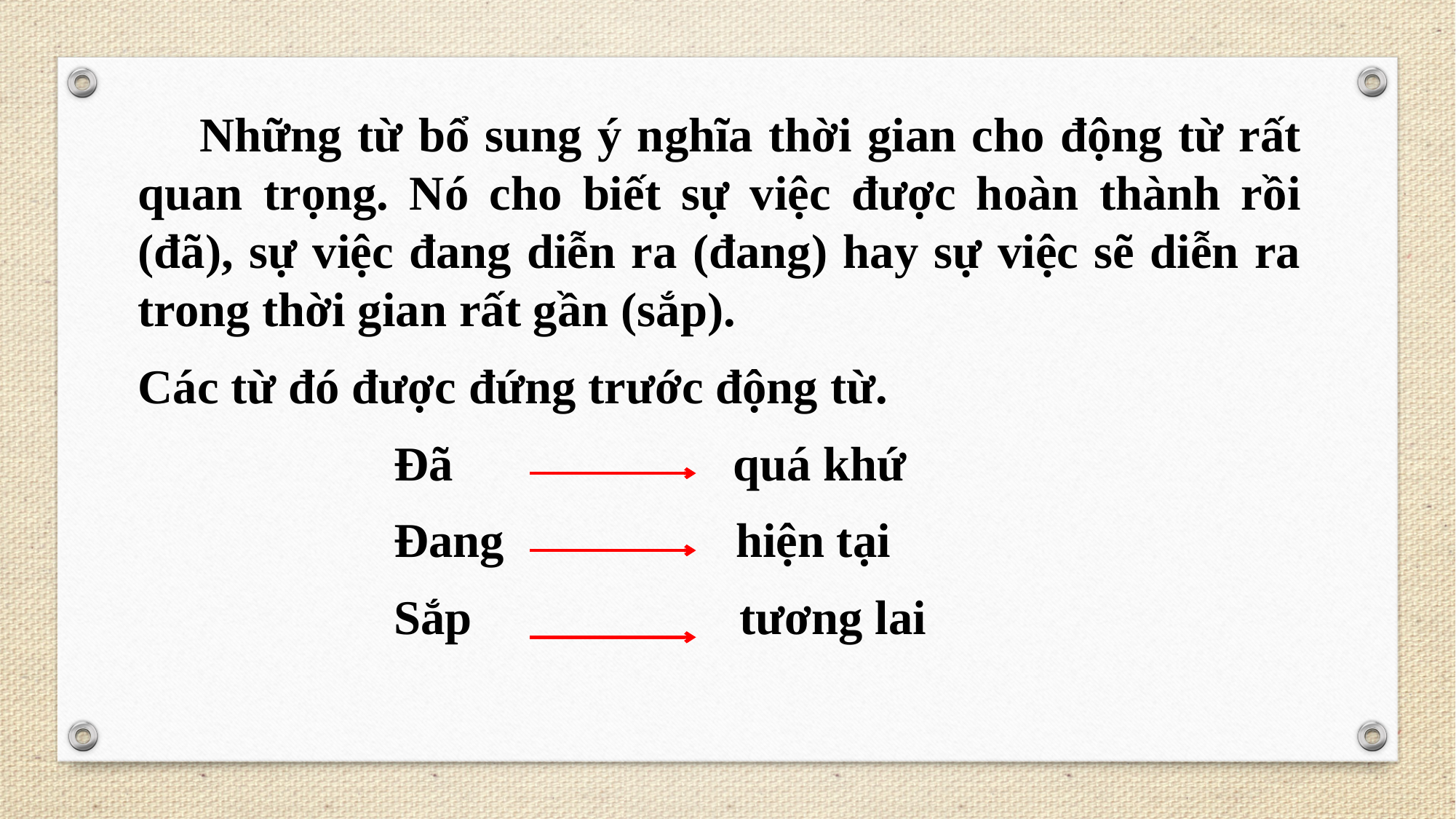

Những từ bổ sung ý nghĩa thời gian cho động từ rất quan trọng. Nó cho biết sự việc được hoàn thành rồi (đã), sự việc đang diễn ra (đang) hay sự việc sẽ diễn ra trong thời gian rất gần (sắp).
Các từ đó được đứng trước động từ.
                     Đã                       quá khứ
                     Đang                   hiện tại
                     Sắp                      tương lai